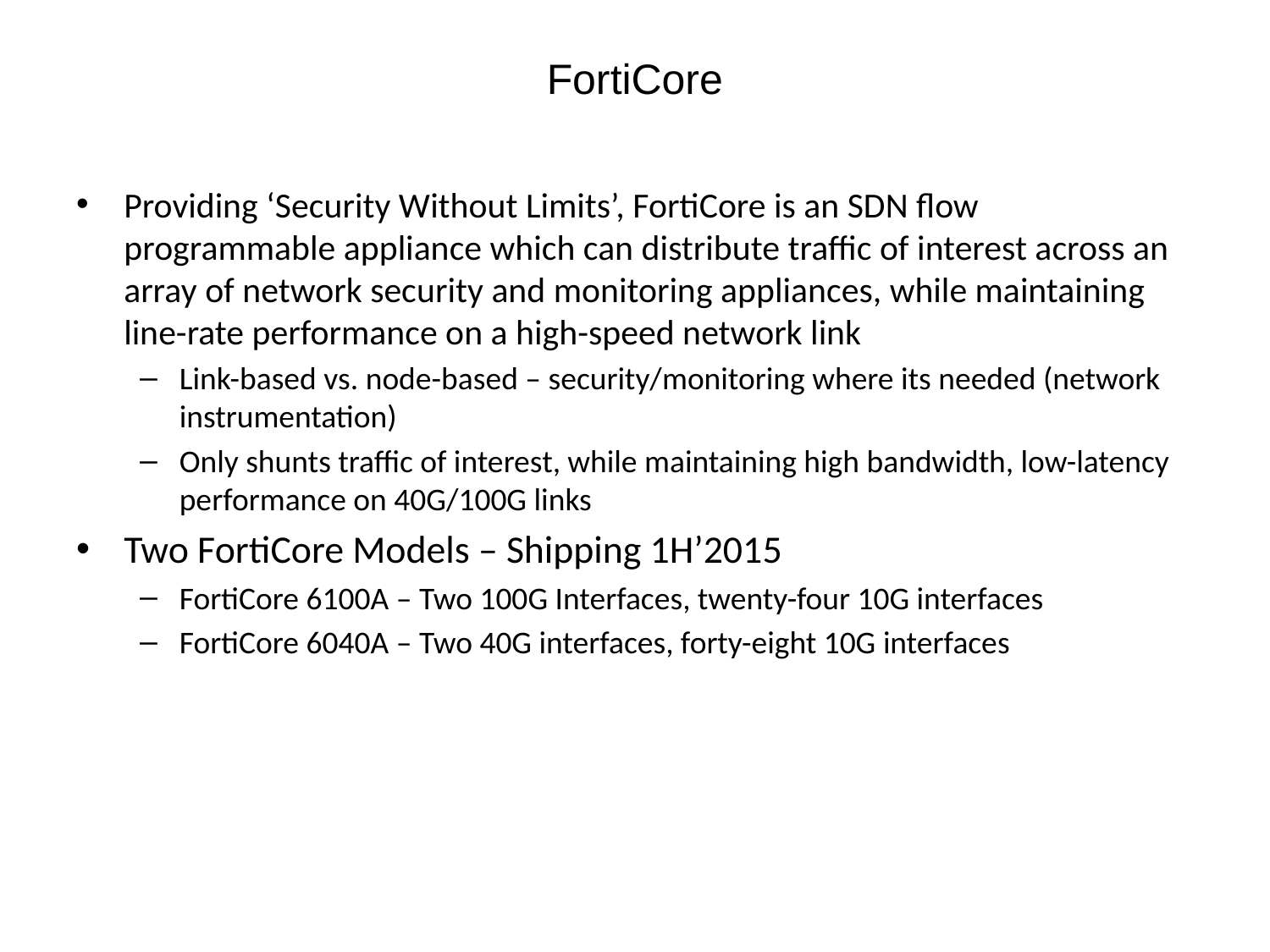

# FortiCore
Providing ‘Security Without Limits’, FortiCore is an SDN flow programmable appliance which can distribute traffic of interest across an array of network security and monitoring appliances, while maintaining line-rate performance on a high-speed network link
Link-based vs. node-based – security/monitoring where its needed (network instrumentation)
Only shunts traffic of interest, while maintaining high bandwidth, low-latency performance on 40G/100G links
Two FortiCore Models – Shipping 1H’2015
FortiCore 6100A – Two 100G Interfaces, twenty-four 10G interfaces
FortiCore 6040A – Two 40G interfaces, forty-eight 10G interfaces